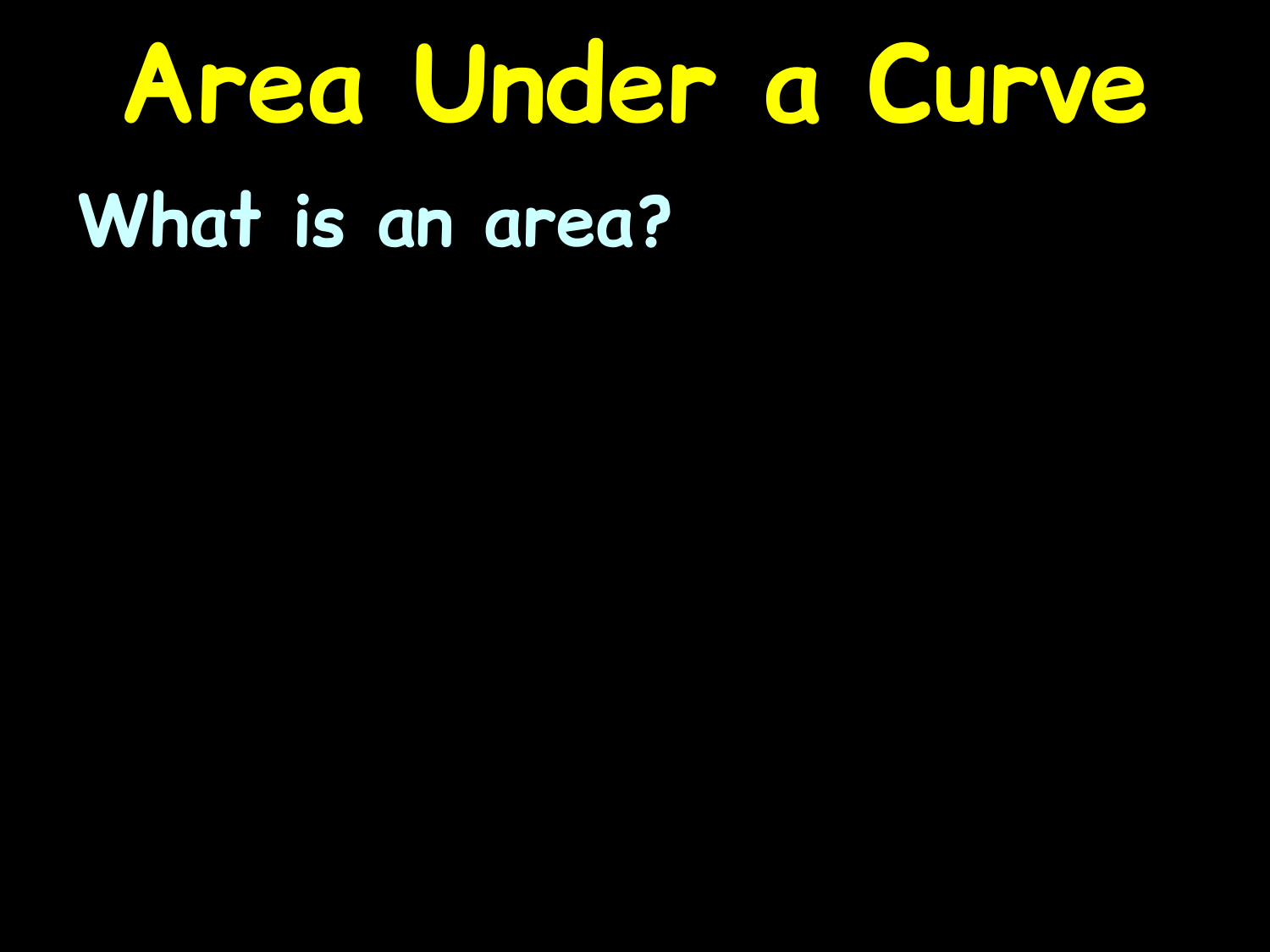

# Area Under a Curve
What is an area?